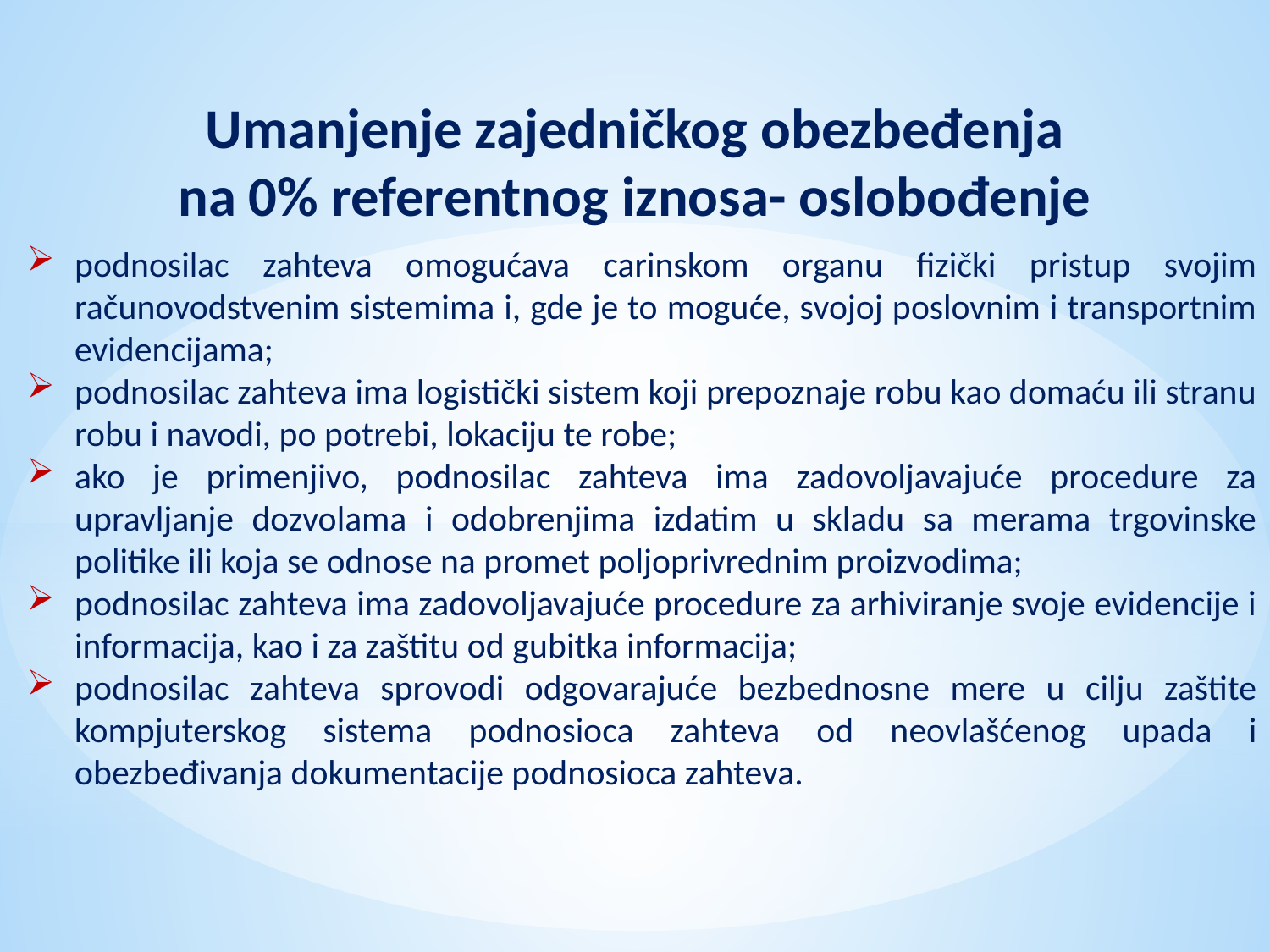

Umanjenje zajedničkog obezbeđenja
na 0% referentnog iznosa- oslobođenje
podnosilac zahteva omogućava carinskom organu fizički pristup svojim računovodstvenim sistemima i, gde je to moguće, svojoj poslovnim i transportnim evidencijama;
podnosilac zahteva ima logistički sistem koji prepoznaje robu kao domaću ili stranu robu i navodi, po potrebi, lokaciju te robe;
ako je primenjivo, podnosilac zahteva ima zadovoljavajuće procedure za upravljanje dozvolama i odobrenjima izdatim u skladu sa merama trgovinske politike ili koja se odnose na promet poljoprivrednim proizvodima;
podnosilac zahteva ima zadovoljavajuće procedure za arhiviranje svoje evidencije i informacija, kao i za zaštitu od gubitka informacija;
podnosilac zahteva sprovodi odgovarajuće bezbednosne mere u cilju zaštite kompjuterskog sistema podnosioca zahteva od neovlašćenog upada i obezbeđivanja dokumentacije podnosioca zahteva.